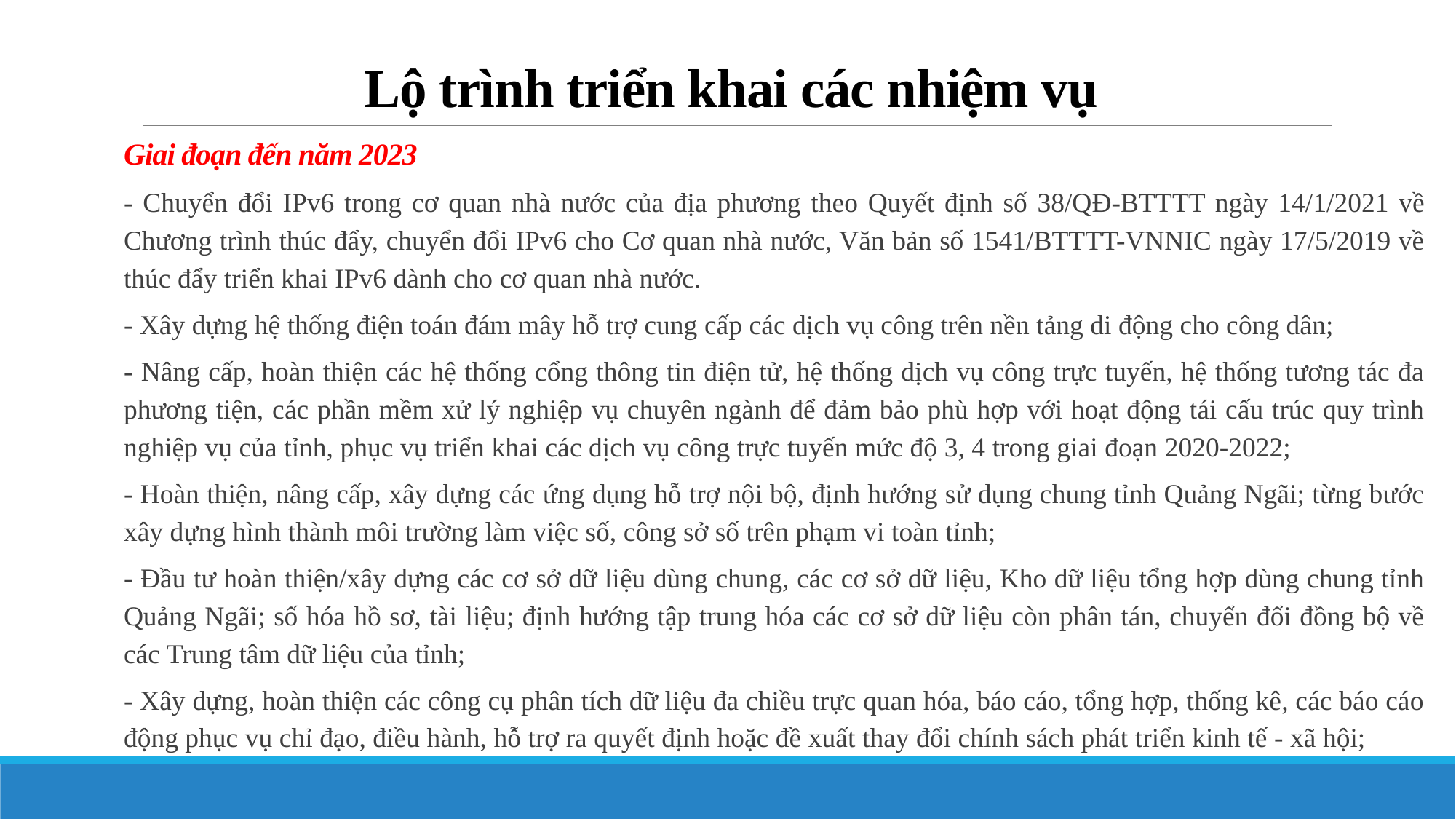

# Lộ trình triển khai các nhiệm vụ
Giai đoạn đến năm 2023
- Chuyển đổi IPv6 trong cơ quan nhà nước của địa phương theo Quyết định số 38/QĐ-BTTTT ngày 14/1/2021 về Chương trình thúc đẩy, chuyển đổi IPv6 cho Cơ quan nhà nước, Văn bản số 1541/BTTTT-VNNIC ngày 17/5/2019 về thúc đẩy triển khai IPv6 dành cho cơ quan nhà nước.
- Xây dựng hệ thống điện toán đám mây hỗ trợ cung cấp các dịch vụ công trên nền tảng di động cho công dân;
- Nâng cấp, hoàn thiện các hệ thống cổng thông tin điện tử, hệ thống dịch vụ công trực tuyến, hệ thống tương tác đa phương tiện, các phần mềm xử lý nghiệp vụ chuyên ngành để đảm bảo phù hợp với hoạt động tái cấu trúc quy trình nghiệp vụ của tỉnh, phục vụ triển khai các dịch vụ công trực tuyến mức độ 3, 4 trong giai đoạn 2020-2022;
- Hoàn thiện, nâng cấp, xây dựng các ứng dụng hỗ trợ nội bộ, định hướng sử dụng chung tỉnh Quảng Ngãi; từng bước xây dựng hình thành môi trường làm việc số, công sở số trên phạm vi toàn tỉnh;
- Đầu tư hoàn thiện/xây dựng các cơ sở dữ liệu dùng chung, các cơ sở dữ liệu, Kho dữ liệu tổng hợp dùng chung tỉnh Quảng Ngãi; số hóa hồ sơ, tài liệu; định hướng tập trung hóa các cơ sở dữ liệu còn phân tán, chuyển đổi đồng bộ về các Trung tâm dữ liệu của tỉnh;
- Xây dựng, hoàn thiện các công cụ phân tích dữ liệu đa chiều trực quan hóa, báo cáo, tổng hợp, thống kê, các báo cáo động phục vụ chỉ đạo, điều hành, hỗ trợ ra quyết định hoặc đề xuất thay đổi chính sách phát triển kinh tế - xã hội;